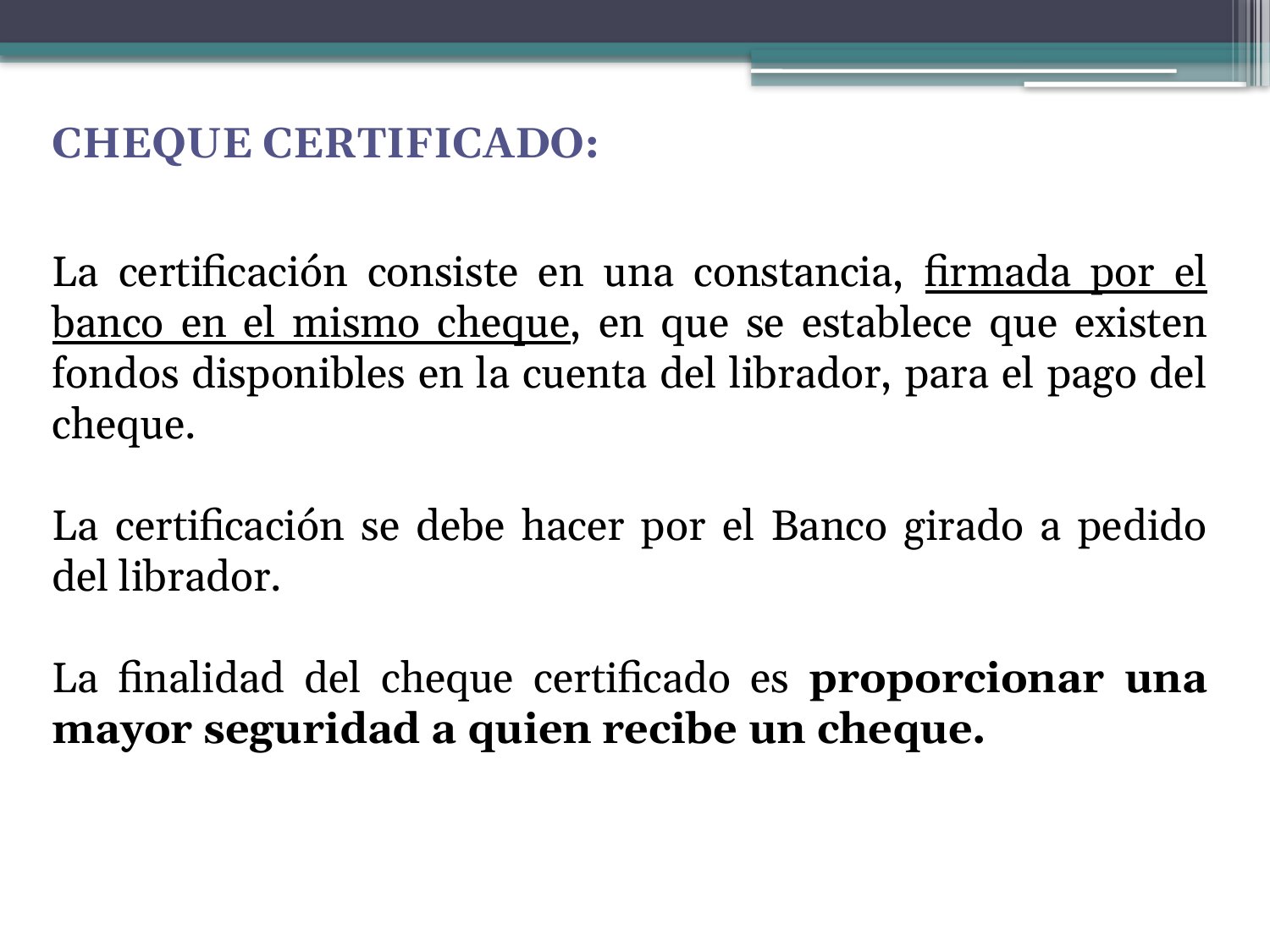

CHEQUE certificado:
La certificación consiste en una constancia, firmada por el banco en el mismo cheque, en que se establece que existen fondos disponibles en la cuenta del librador, para el pago del cheque.

La certificación se debe hacer por el Banco girado a pedido del librador.

La finalidad del cheque certificado es proporcionar una mayor seguridad a quien recibe un cheque.